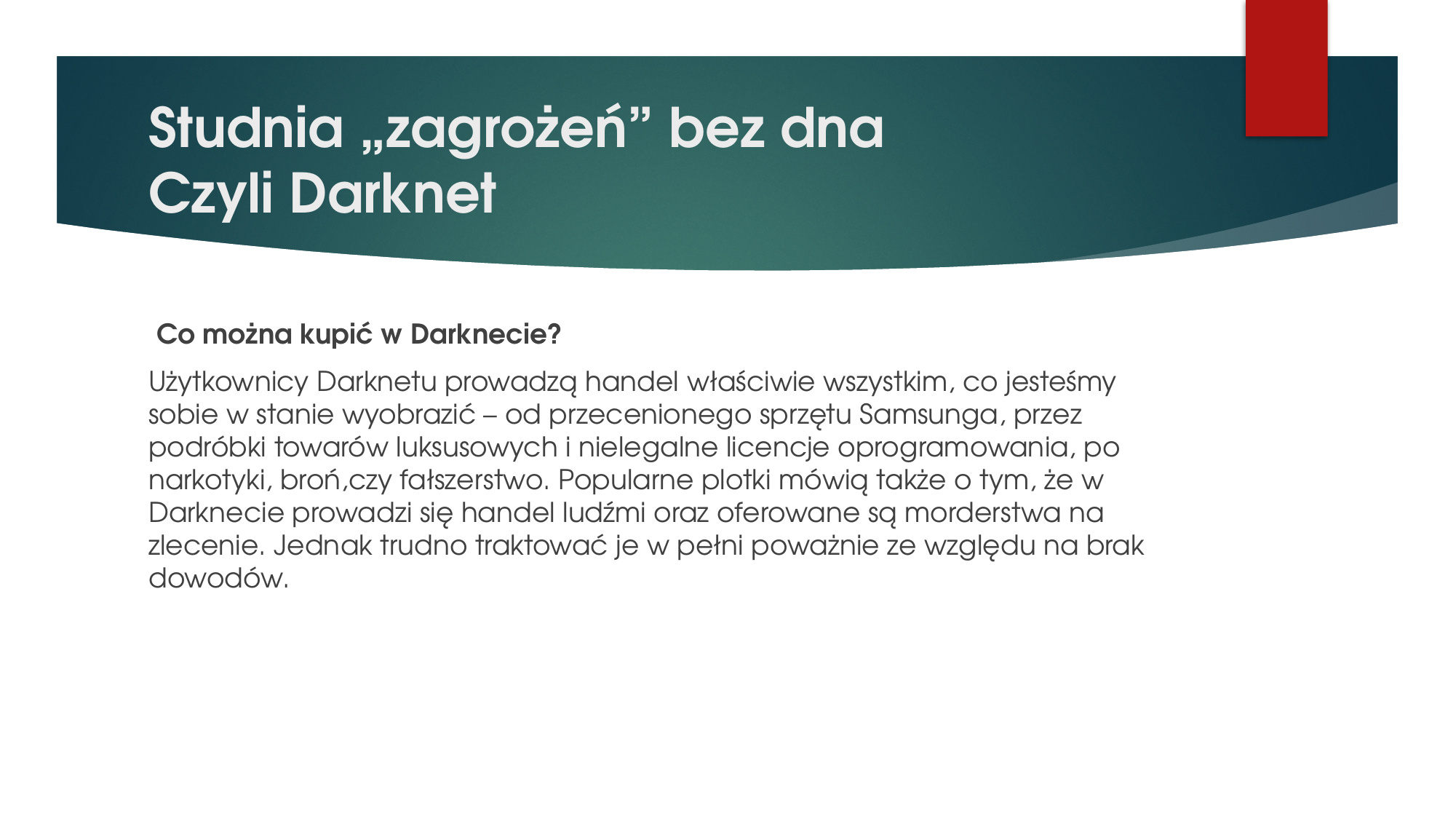

# Studnia „zagrożeń” bez dna Czyli Darknet
 Co można kupić w Darknecie?
Użytkownicy Darknetu prowadzą handel właściwie wszystkim, co jesteśmy sobie w stanie wyobrazić – od przecenionego sprzętu Samsunga, przez podróbki towarów luksusowych i nielegalne licencje oprogramowania, po narkotyki, broń,czy fałszerstwo. Popularne plotki mówią także o tym, że w Darknecie prowadzi się handel ludźmi oraz oferowane są morderstwa na zlecenie. Jednak trudno traktować je w pełni poważnie ze względu na brak dowodów.